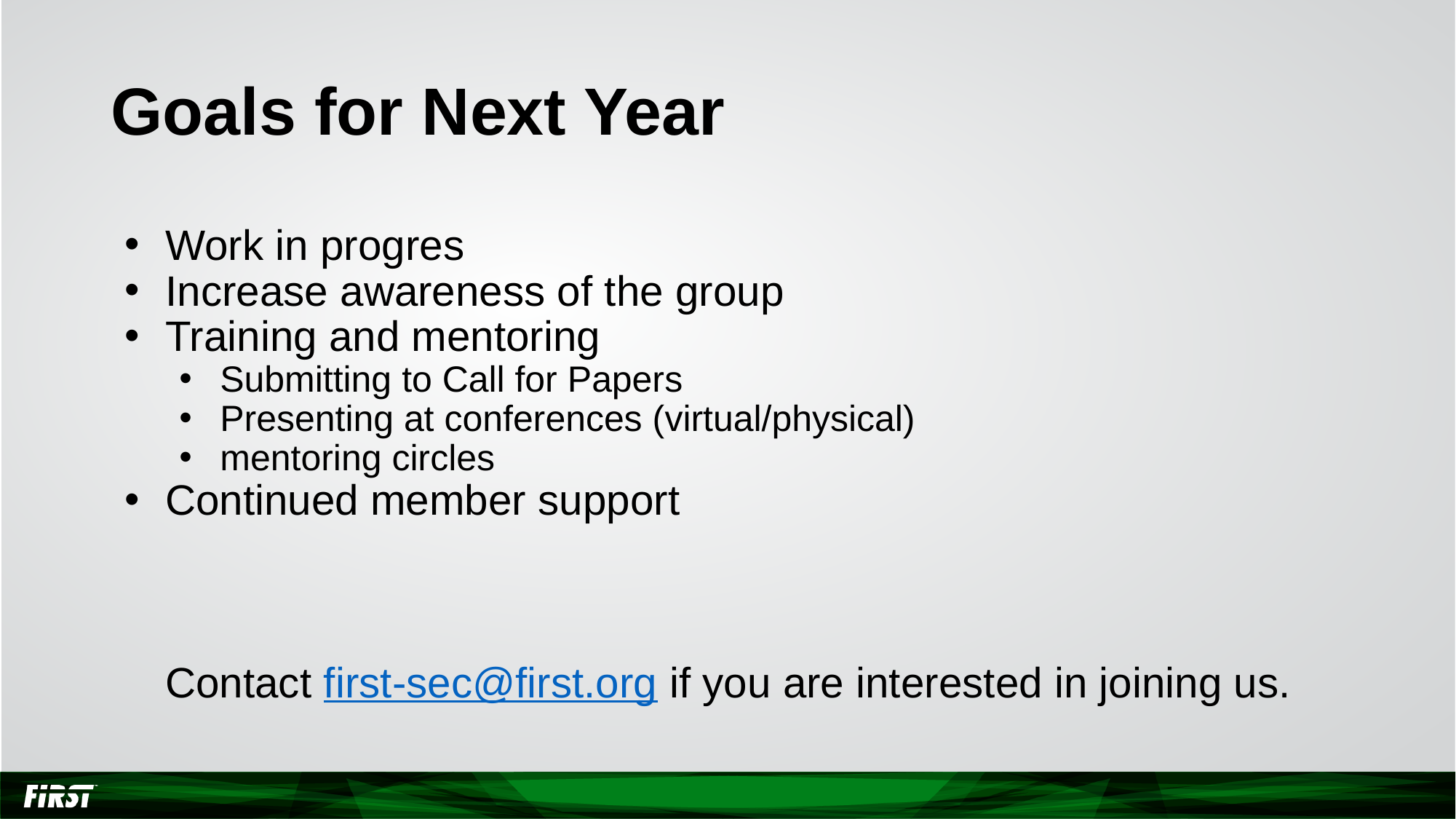

# Goals for Next Year
Work in progres
Increase awareness of the group
Training and mentoring
Submitting to Call for Papers
Presenting at conferences (virtual/physical)
mentoring circles
Continued member support

Contact first-sec@first.org if you are interested in joining us.